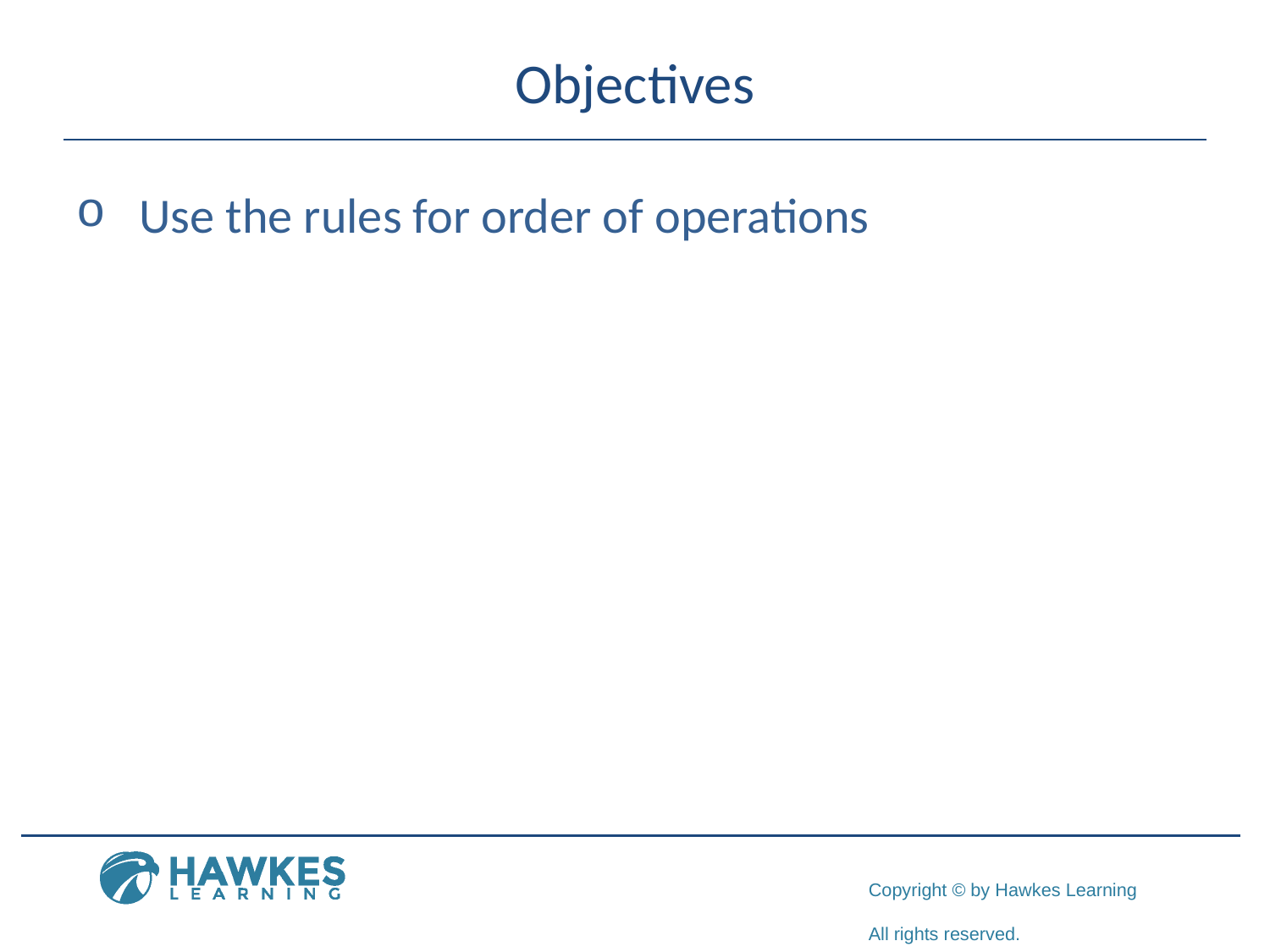

# Objectives
Use the rules for order of operations